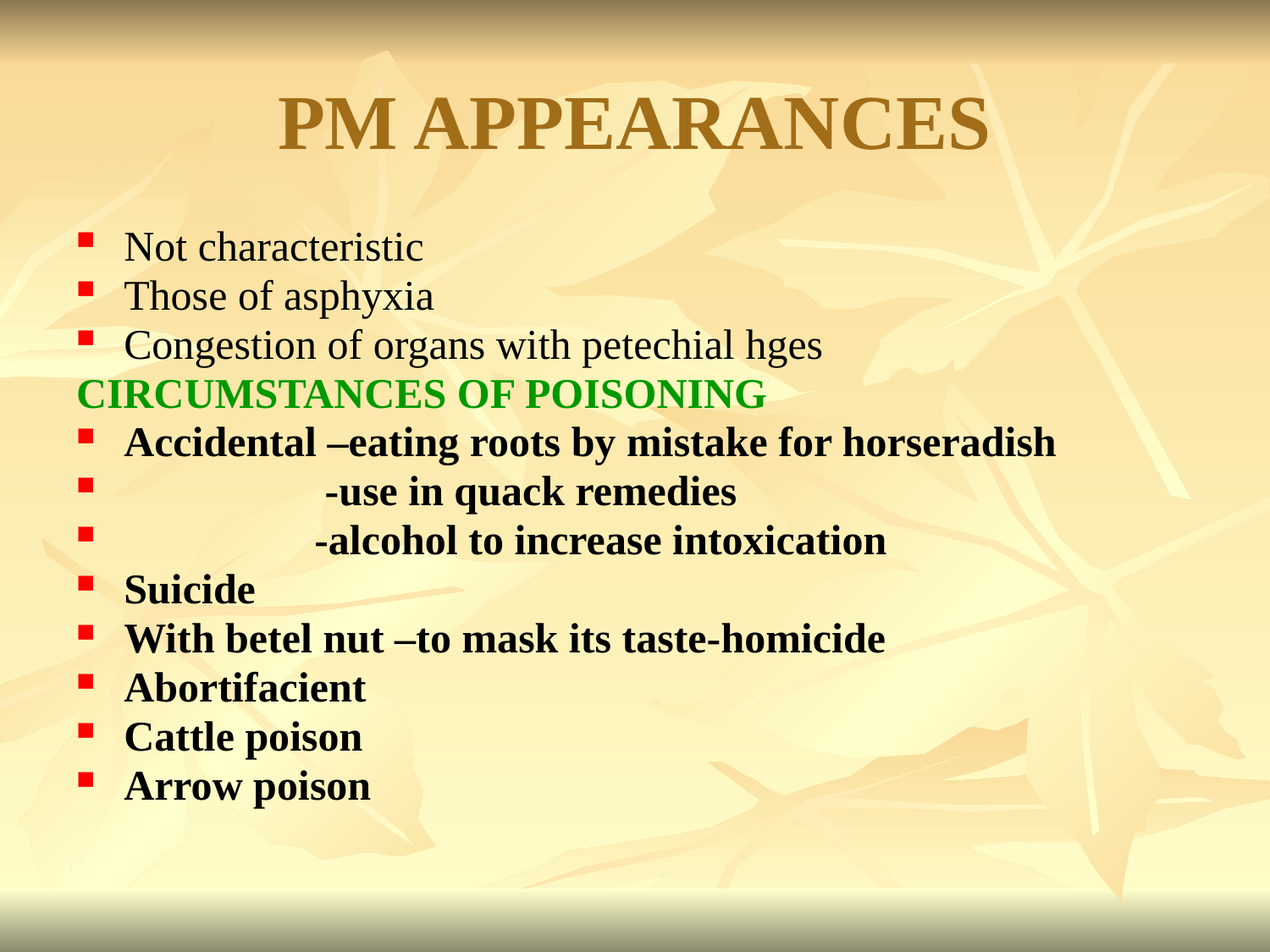

# PM APPEARANCES
Not characteristic
Those of asphyxia
Congestion of organs with petechial hges
CIRCUMSTANCES OF POISONING
Accidental –eating roots by mistake for horseradish
                   -use in quack remedies
                  -alcohol to increase intoxication
Suicide
With betel nut –to mask its taste-homicide
Abortifacient
Cattle poison
Arrow poison